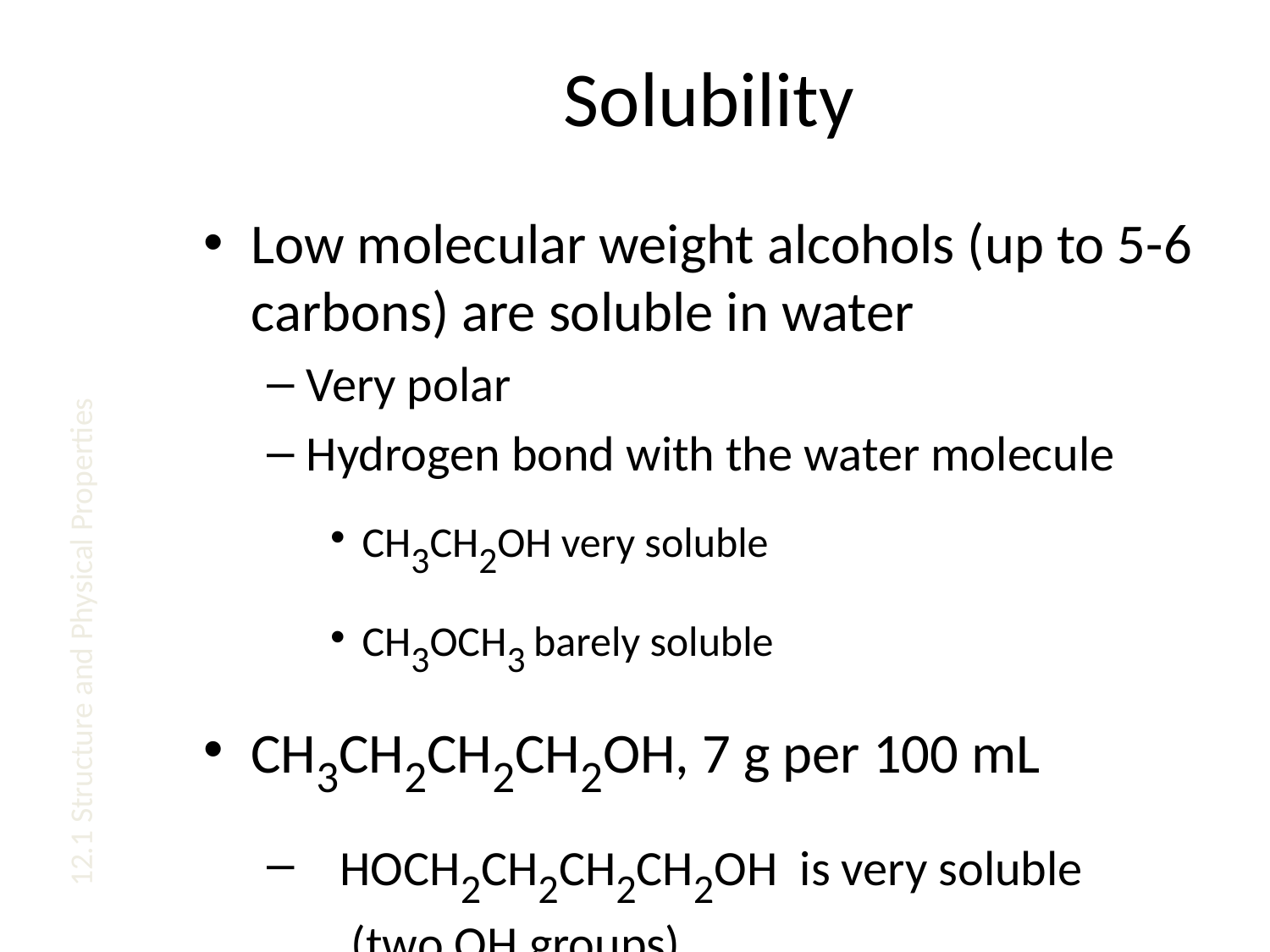

# Solubility
Low molecular weight alcohols (up to 5-6 carbons) are soluble in water
Very polar
Hydrogen bond with the water molecule
CH3CH2OH very soluble
CH3OCH3 barely soluble
CH3CH2CH2CH2OH, 7 g per 100 mL
   HOCH2CH2CH2CH2OH  is very soluble                 (two OH groups)

12.1 Structure and Physical Properties